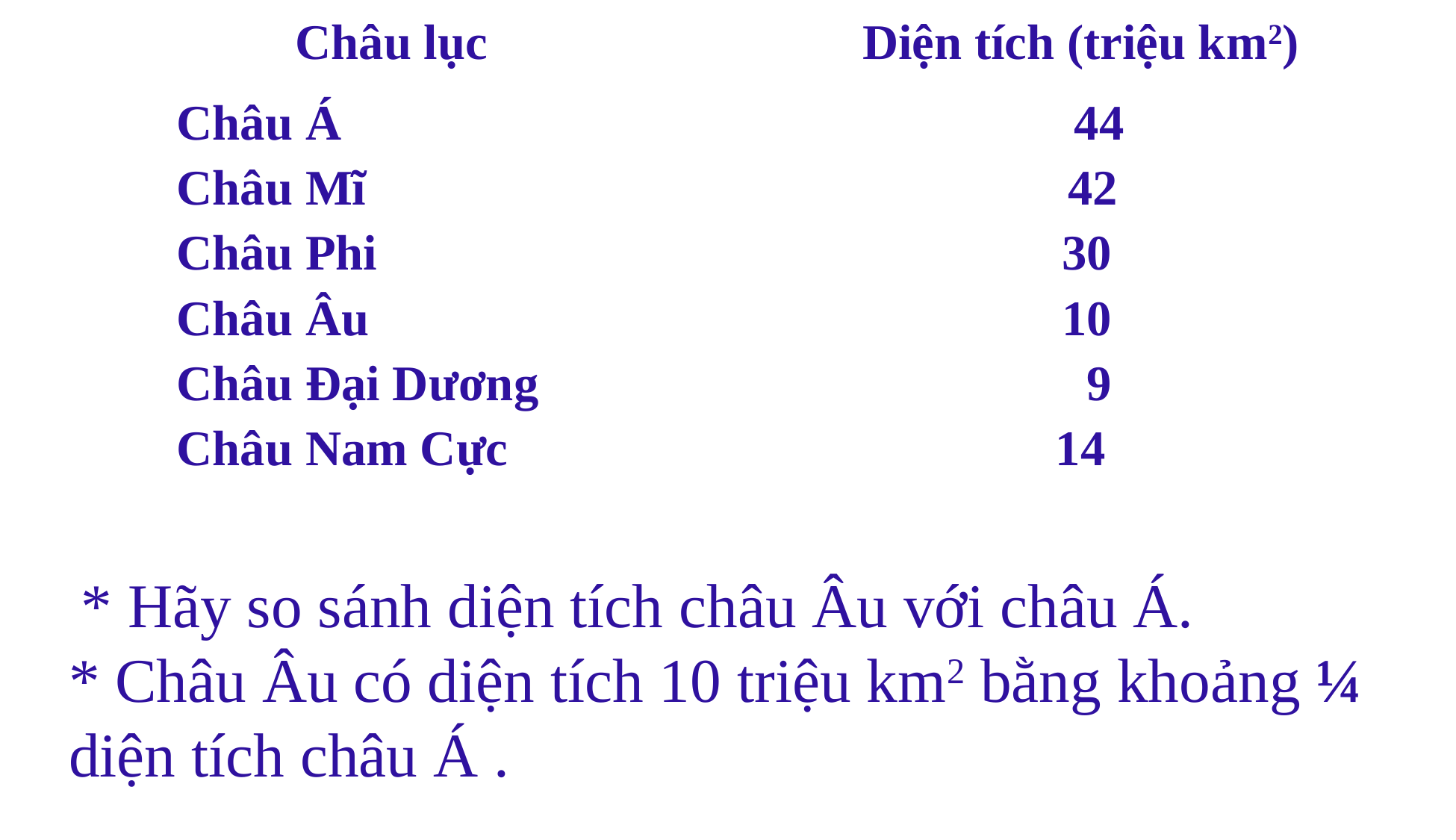

| Châu lục | Diện tích (triệu km2) |
| --- | --- |
| Châu Á Châu Mĩ Châu Phi Châu Âu Châu Đại Dương Châu Nam Cực | 44 42 30 10 9 14 |
 * Hãy so sánh diện tích châu Âu với châu Á.
* Châu Âu có diện tích 10 triệu km2 bằng khoảng ¼ diện tích châu Á .